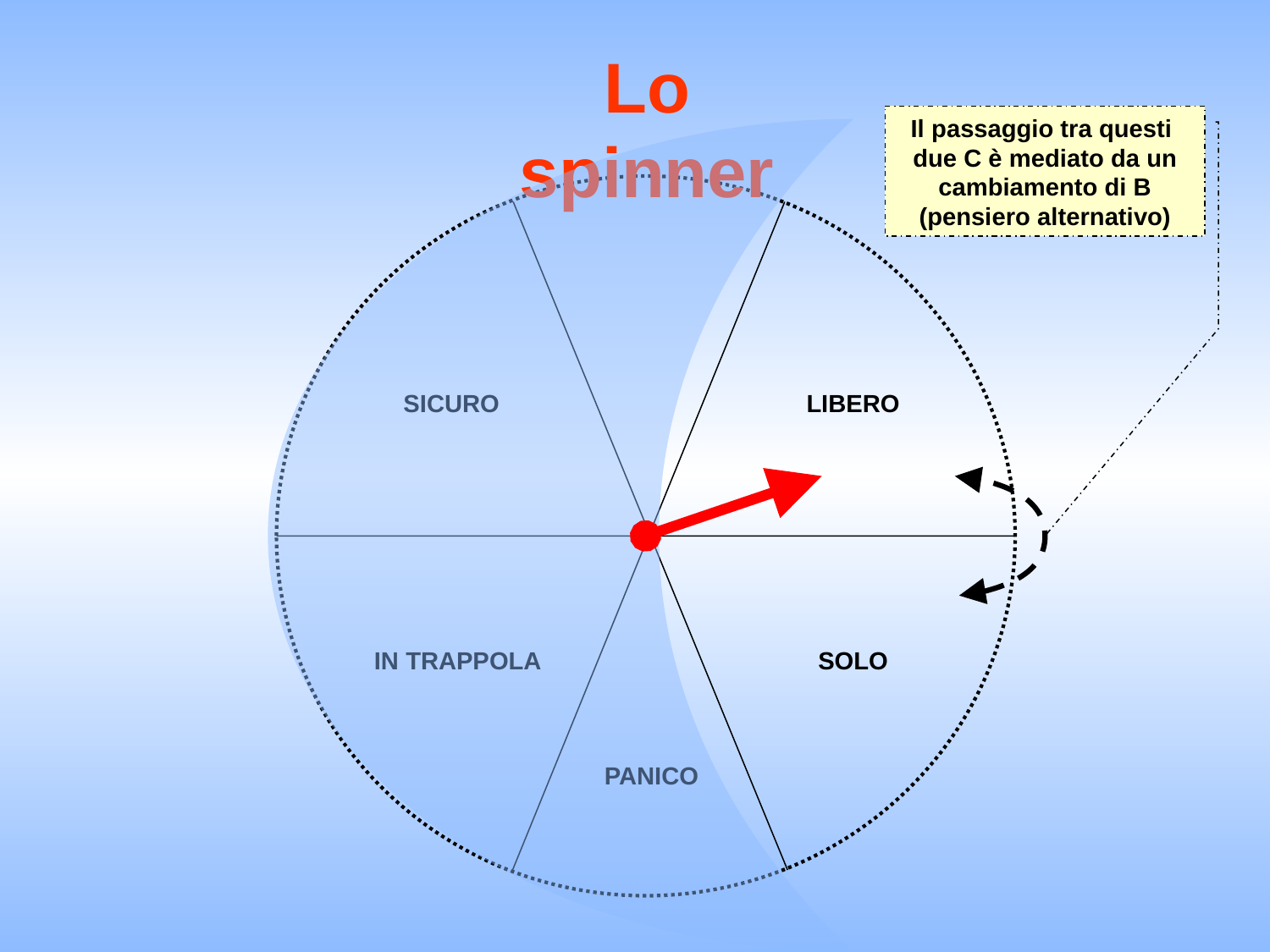

Lo spinner
Il passaggio tra questi
due C è mediato da un cambiamento di B
(pensiero alternativo)

SICURO
LIBERO

IN TRAPPOLA
SOLO
PANICO